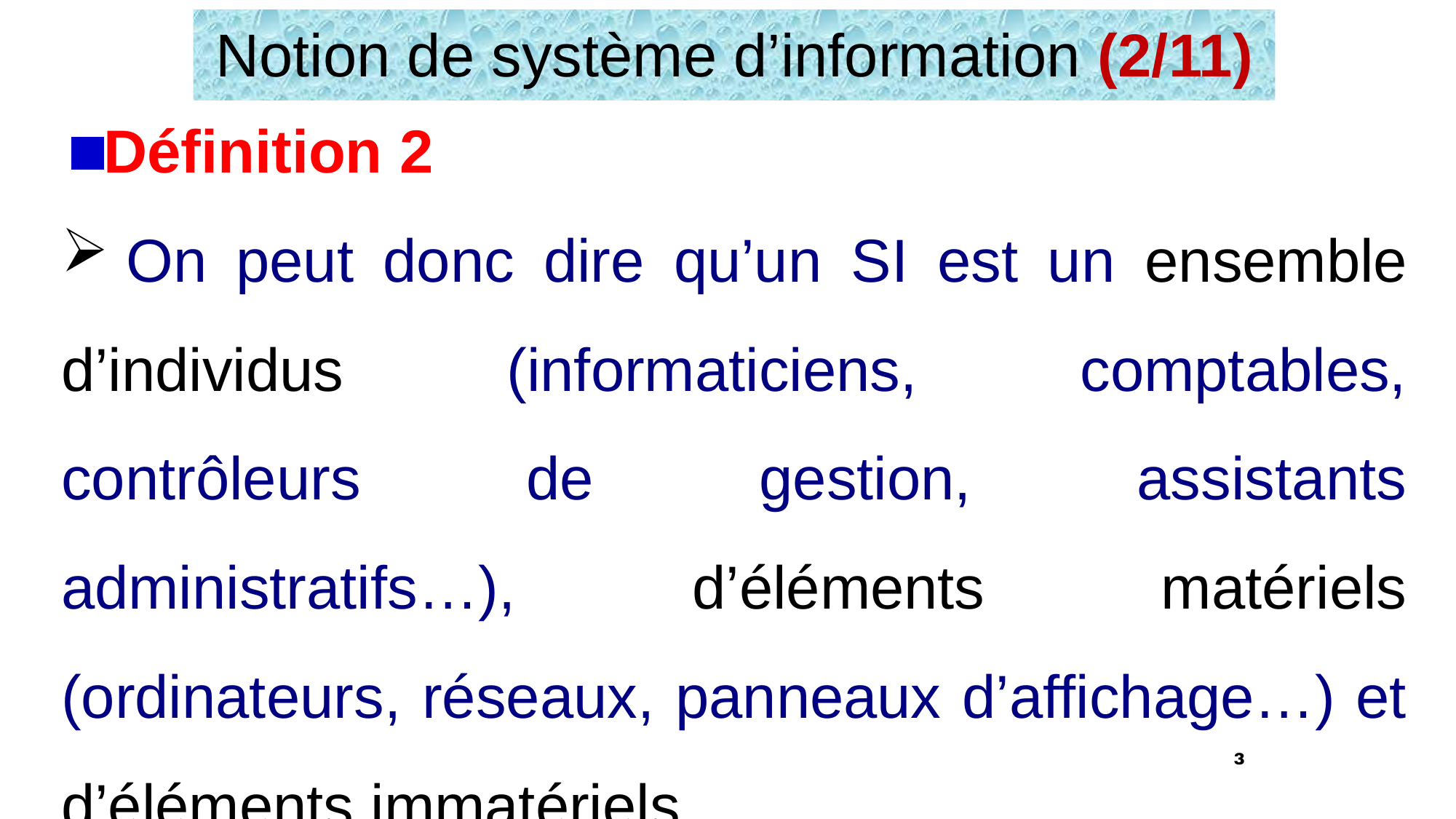

Notion de système d’information (2/11)
Définition 2
 On peut donc dire qu’un SI est un ensemble d’individus (informaticiens, comptables, contrôleurs de gestion, assistants administratifs…), d’éléments matériels (ordinateurs, réseaux, panneaux d’affichage…) et d’éléments immatériels

3